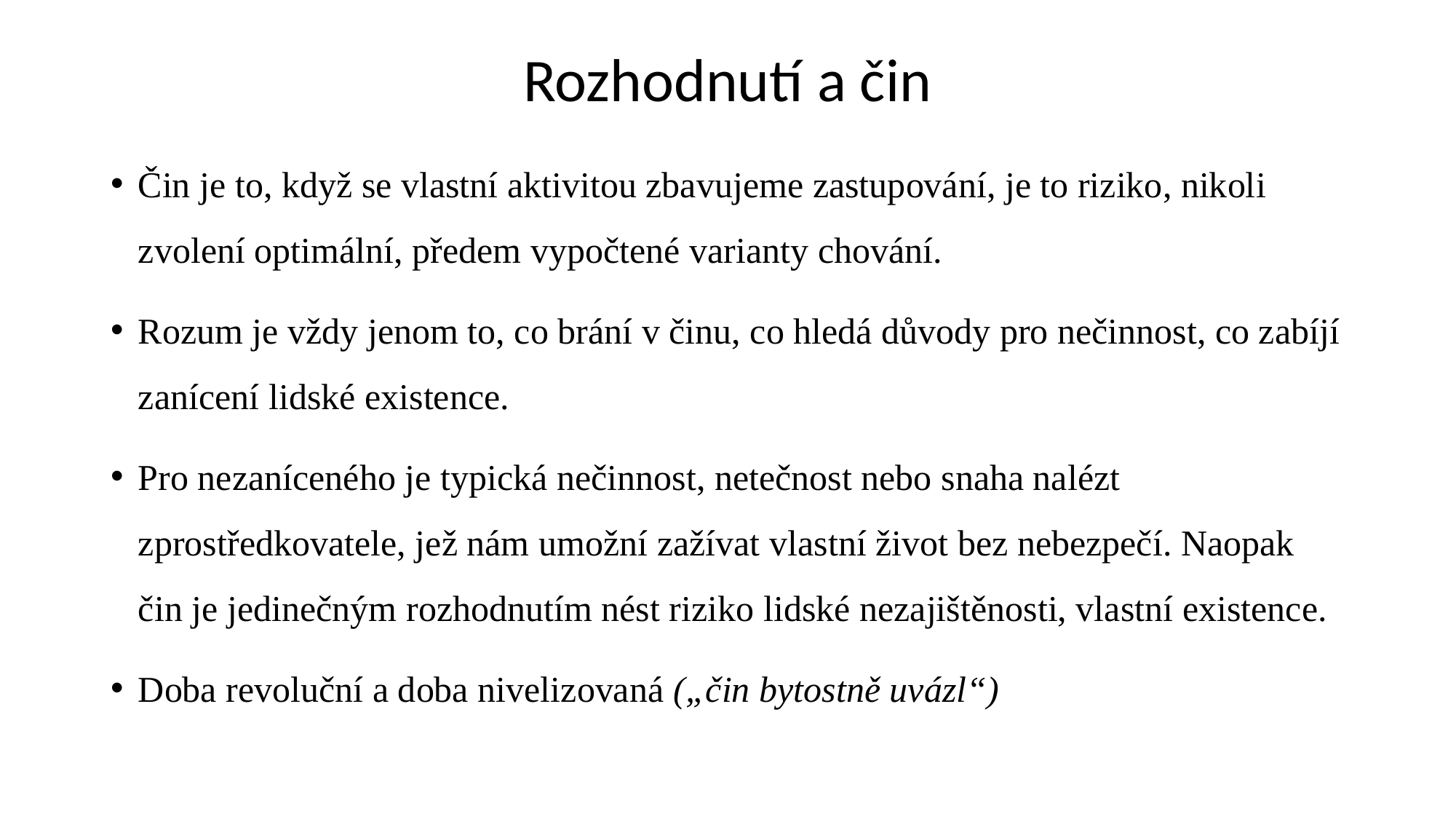

# Rozhodnutí a čin
Čin je to, když se vlastní aktivitou zbavujeme zastupování, je to riziko, nikoli zvolení optimální, předem vypočtené varianty chování.
Rozum je vždy jenom to, co brání v činu, co hledá důvody pro nečinnost, co zabíjí zanícení lidské existence.
Pro nezaníceného je typická nečinnost, netečnost nebo snaha nalézt zprostředkovatele, jež nám umožní zažívat vlastní život bez nebezpečí. Naopak čin je jedinečným rozhodnutím nést riziko lidské nezajištěnosti, vlastní existence.
Doba revoluční a doba nivelizovaná („čin bytostně uvázl“)